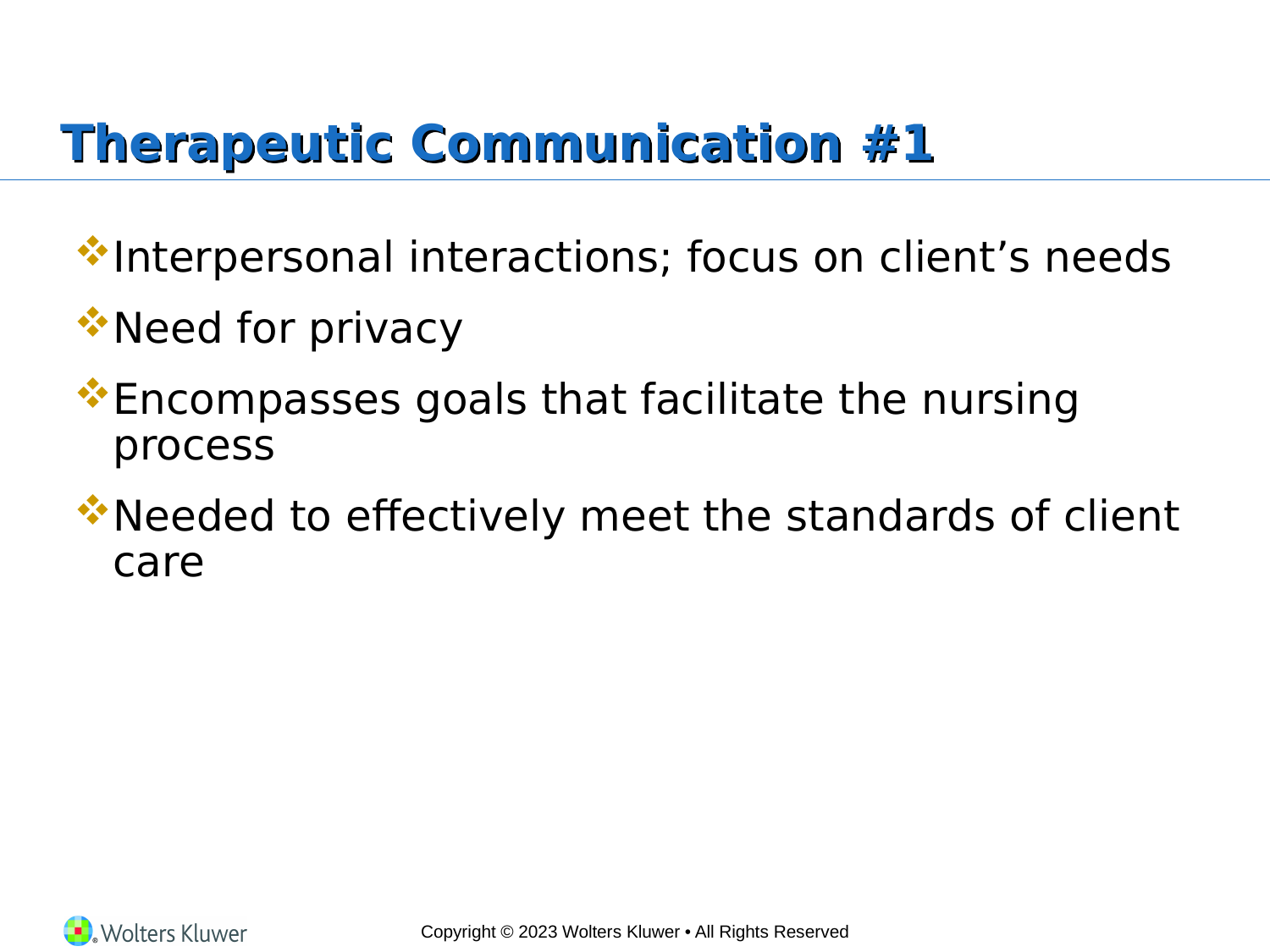

# Therapeutic Communication #1
Interpersonal interactions; focus on client’s needs
Need for privacy
Encompasses goals that facilitate the nursing process
Needed to effectively meet the standards of client care